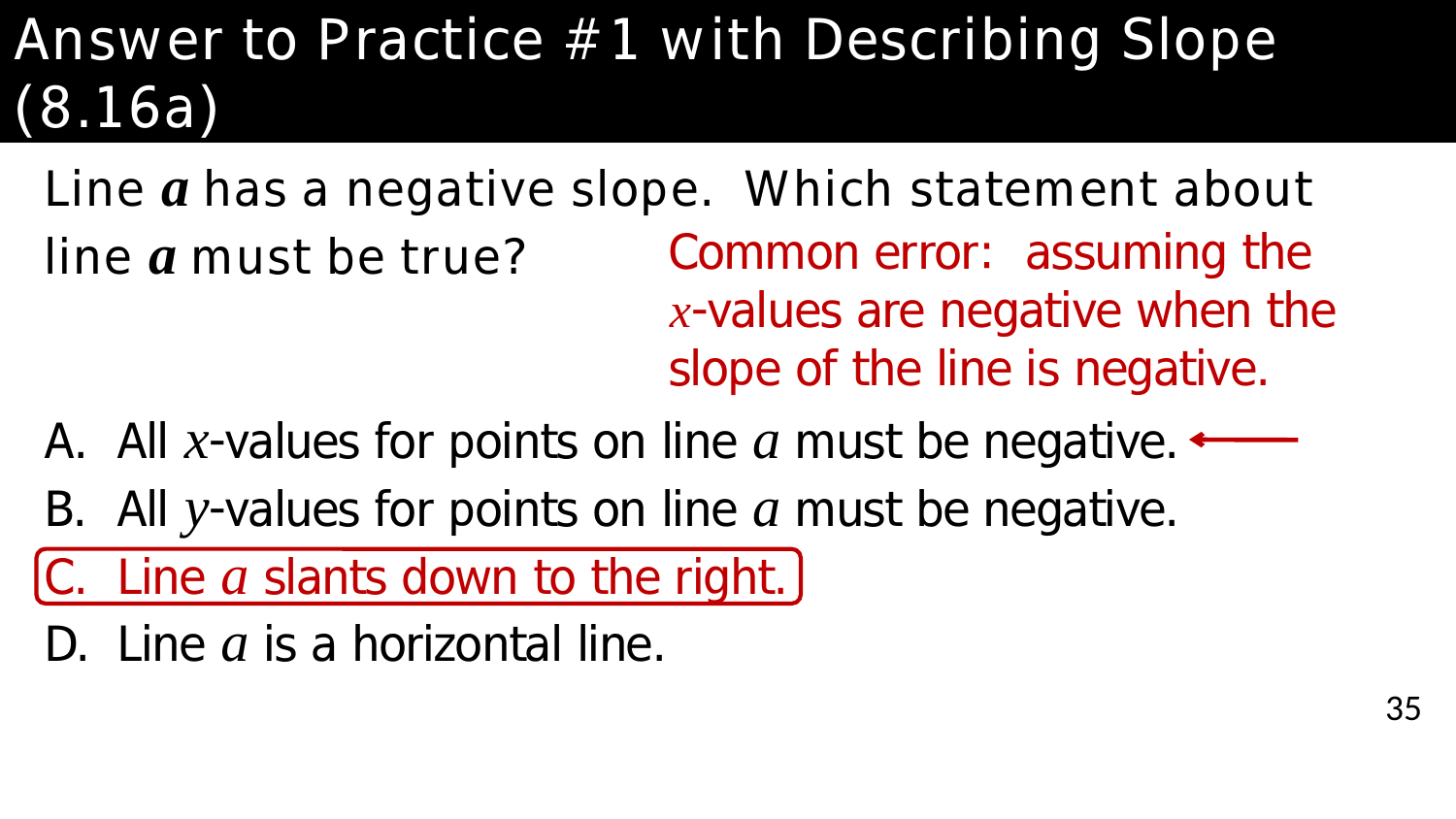

# Answer to Practice #1 with Describing Slope (8.16a)
Line a has a negative slope.  Which statement about line a must be true?

All x-values for points on line a must be negative.
All y-values for points on line a must be negative.
Line a slants down to the right.
Line a is a horizontal line.

Common error:  assuming the x-values are negative when the slope of the line is negative.

35